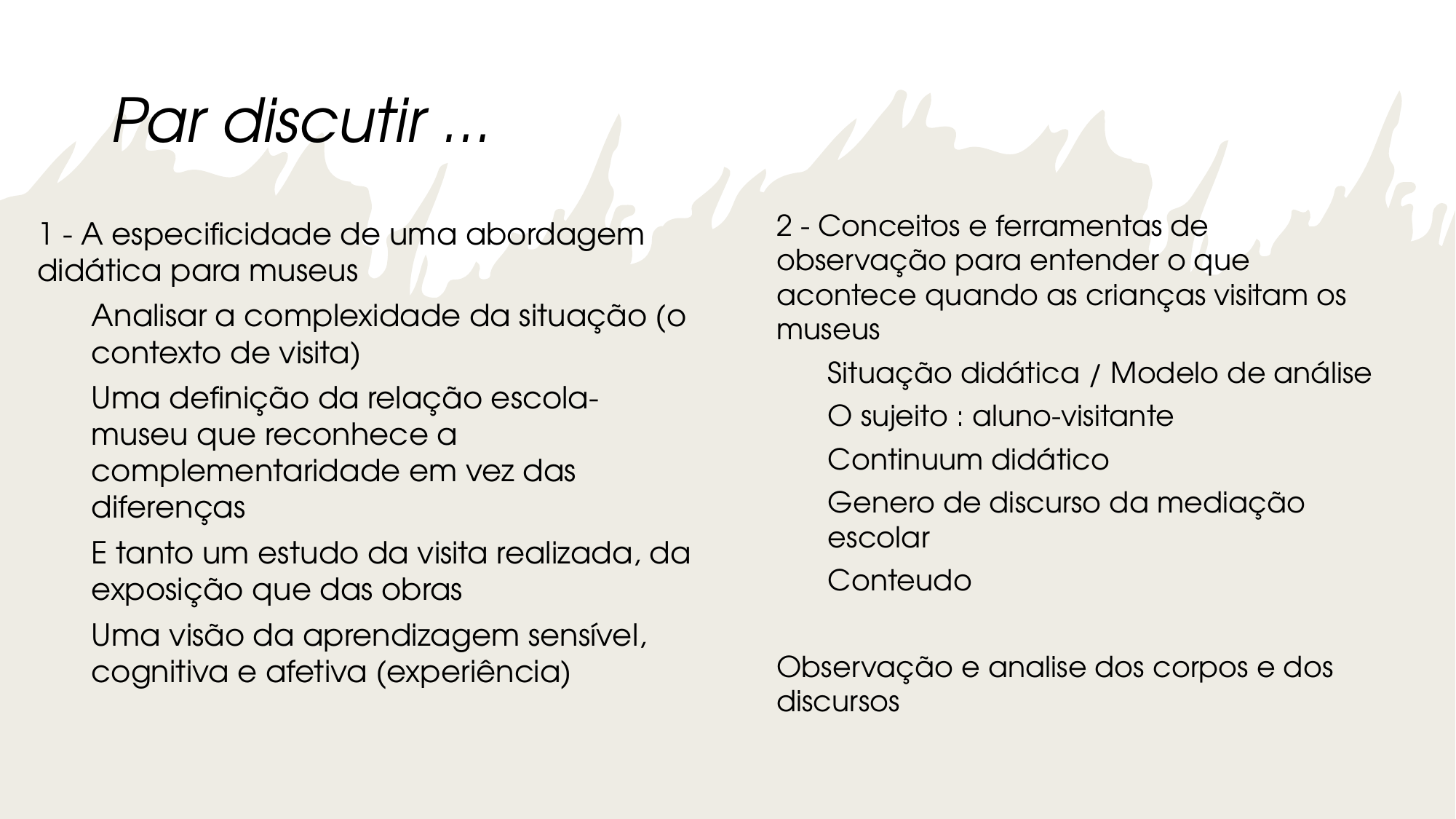

# Par discutir ...

2 - Conceitos e ferramentas de observação para entender o que acontece quando as crianças visitam os museus
Situação didática / Modelo de análise
O sujeito : aluno-visitante
Continuum didático
Genero de discurso da mediação escolar
Conteudo

Observação e analise dos corpos e dos discursos
1 - A especificidade de uma abordagem didática para museus
Analisar a complexidade da situação (o contexto de visita)
Uma definição da relação escola-museu que reconhece a complementaridade em vez das diferenças
E tanto um estudo da visita realizada, da exposição que das obras
Uma visão da aprendizagem sensível, cognitiva e afetiva (experiência)